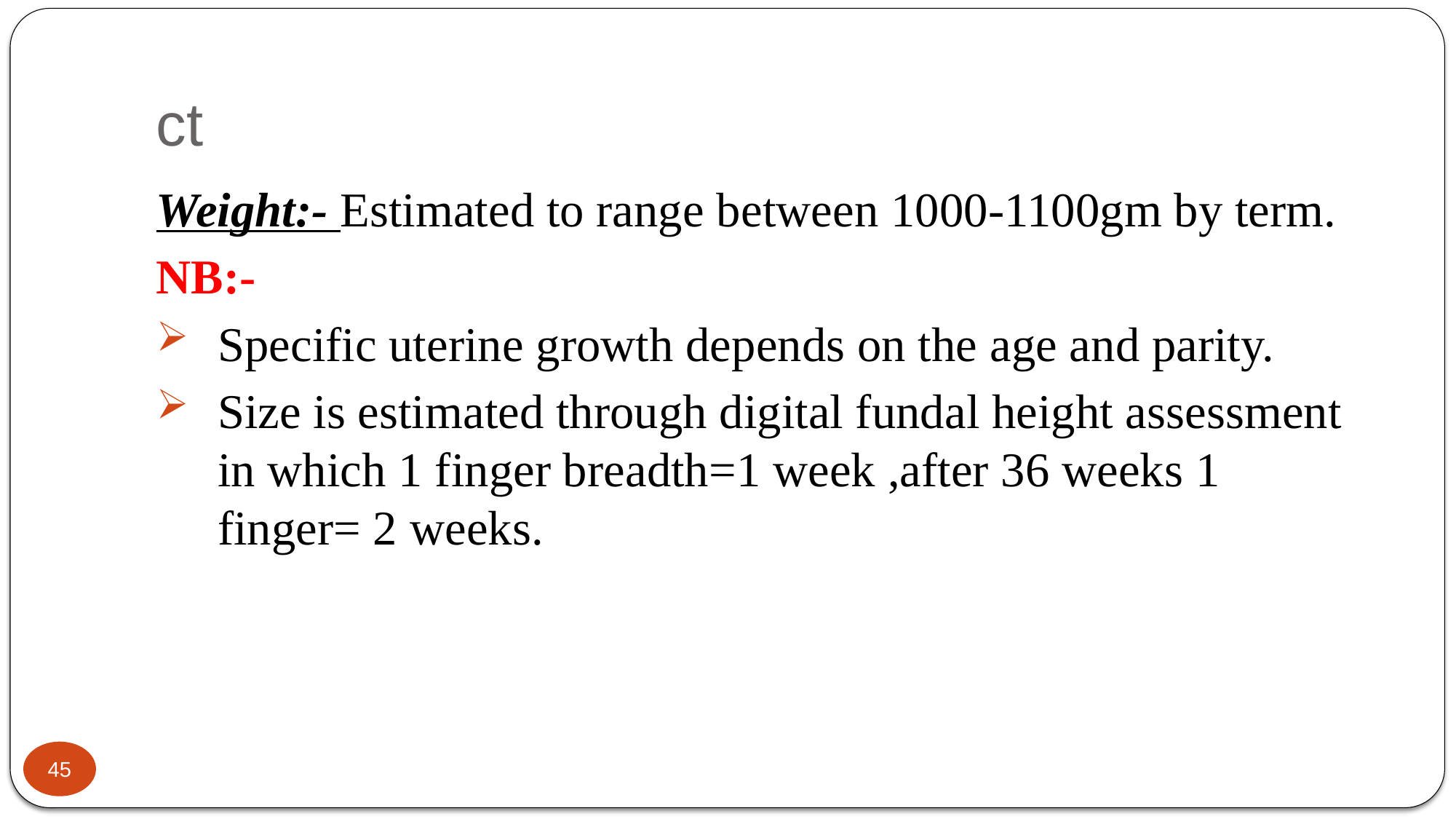

# ct
Weight:- Estimated to range between 1000-1100gm by term.
NB:-
Specific uterine growth depends on the age and parity.
Size is estimated through digital fundal height assessment in which 1 finger breadth=1 week ,after 36 weeks 1 finger= 2 weeks.

45